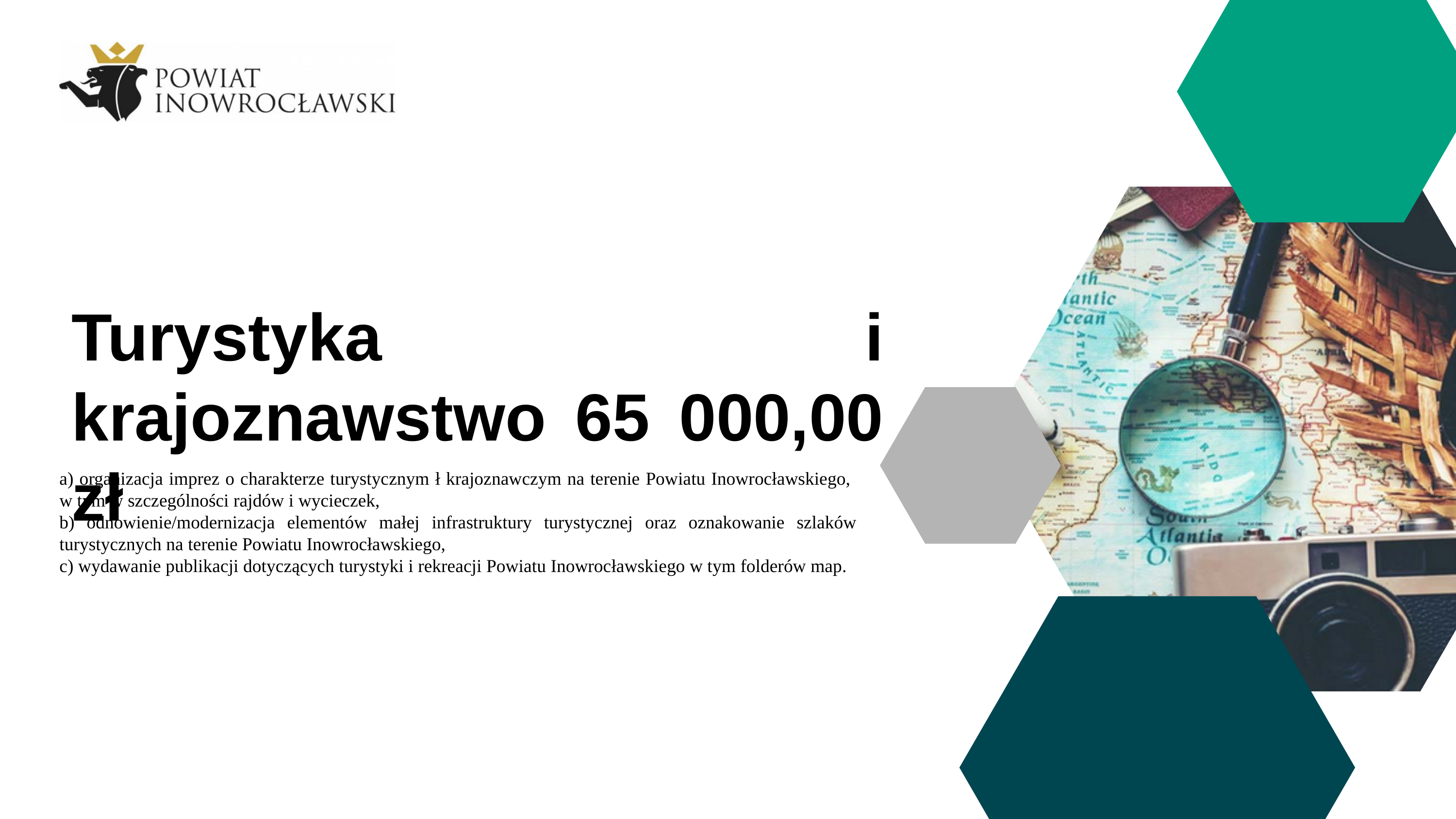

Turystyka i krajoznawstwo 65 000,00 zł

a) organizacja imprez o charakterze turystycznym ł krajoznawczym na terenie Powiatu Inowrocławskiego,
w tym w szczególności rajdów i wycieczek,
b) odnowienie/modernizacja elementów małej infrastruktury turystycznej oraz oznakowanie szlaków turystycznych na terenie Powiatu Inowrocławskiego,
c) wydawanie publikacji dotyczących turystyki i rekreacji Powiatu Inowrocławskiego w tym folderów map.